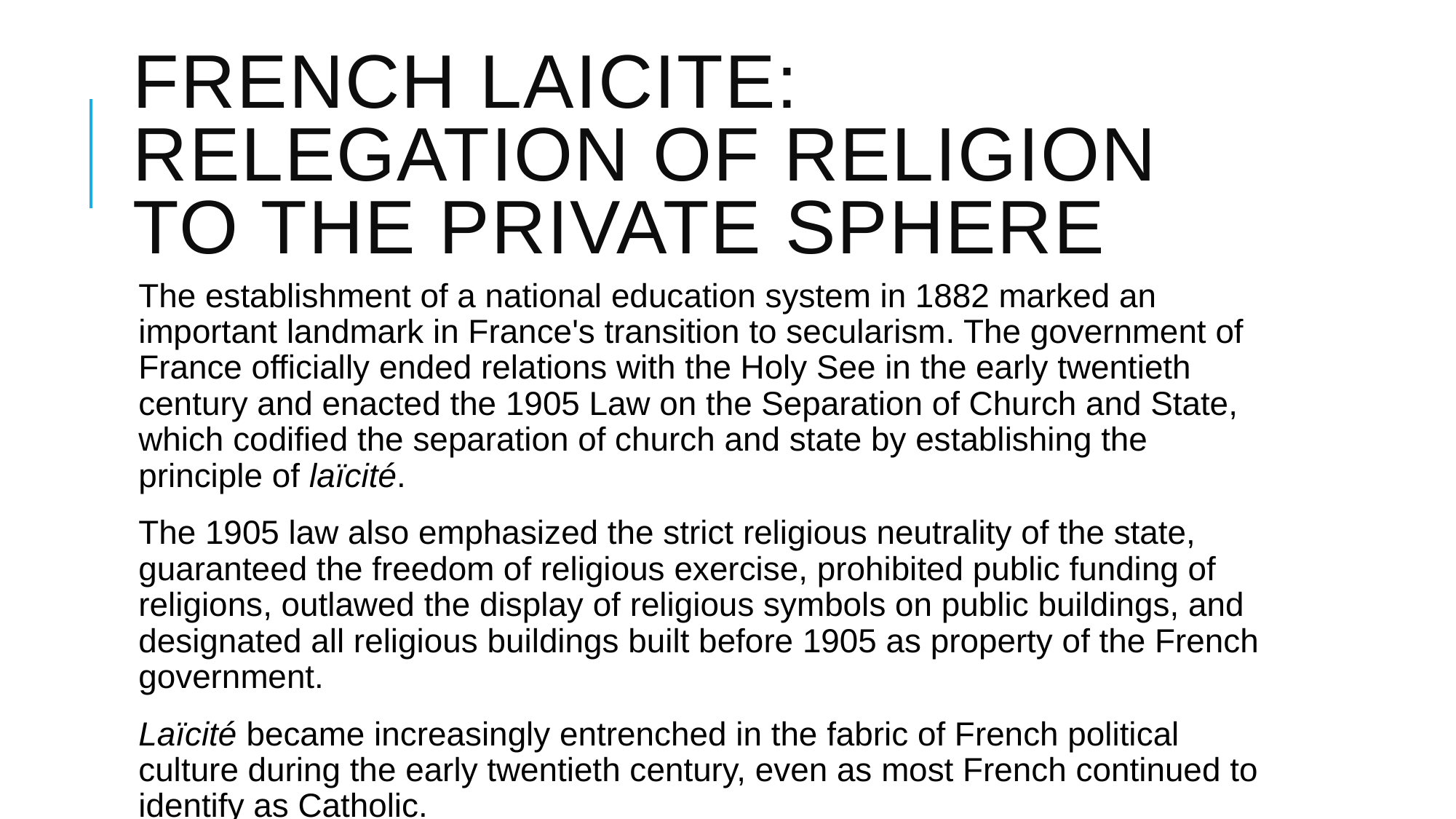

# FRENCH LAICITE: relegation of religion to the private sphere
The establishment of a national education system in 1882 marked an important landmark in France's transition to secularism. The government of France officially ended relations with the Holy See in the early twentieth century and enacted the 1905 Law on the Separation of Church and State, which codified the separation of church and state by establishing the principle of laïcité.
The 1905 law also emphasized the strict religious neutrality of the state, guaranteed the freedom of religious exercise, prohibited public funding of religions, outlawed the display of religious symbols on public buildings, and designated all religious buildings built before 1905 as property of the French government.
Laïcité became increasingly entrenched in the fabric of French political culture during the early twentieth century, even as most French continued to identify as Catholic.